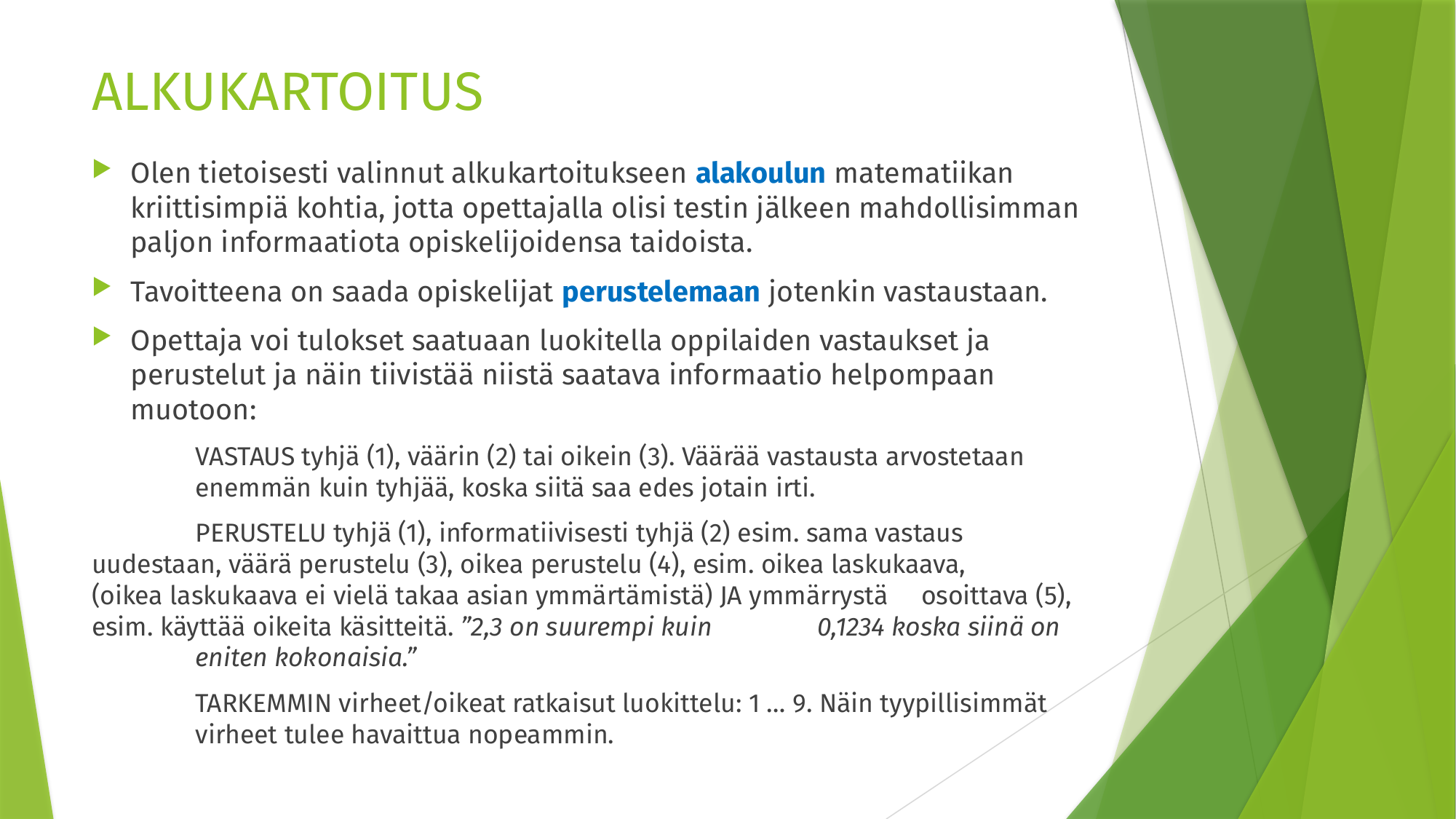

# ALKUKARTOITUS
Olen tietoisesti valinnut alkukartoitukseen alakoulun matematiikan kriittisimpiä kohtia, jotta opettajalla olisi testin jälkeen mahdollisimman paljon informaatiota opiskelijoidensa taidoista.
Tavoitteena on saada opiskelijat perustelemaan jotenkin vastaustaan.
Opettaja voi tulokset saatuaan luokitella oppilaiden vastaukset ja perustelut ja näin tiivistää niistä saatava informaatio helpompaan muotoon:
	VASTAUS tyhjä (1), väärin (2) tai oikein (3). Väärää vastausta arvostetaan 	enemmän kuin tyhjää, koska siitä saa edes jotain irti.
	PERUSTELU tyhjä (1), informatiivisesti tyhjä (2) esim. sama vastaus 	uudestaan, väärä perustelu (3), oikea perustelu (4), esim. oikea laskukaava, 	(oikea laskukaava ei vielä takaa asian ymmärtämistä) JA ymmärrystä 	osoittava (5), esim. käyttää oikeita käsitteitä. ”2,3 on suurempi kuin 	0,1234 koska siinä on 	eniten kokonaisia.”
	TARKEMMIN virheet/oikeat ratkaisut luokittelu: 1 … 9. Näin tyypillisimmät 	virheet tulee havaittua nopeammin.